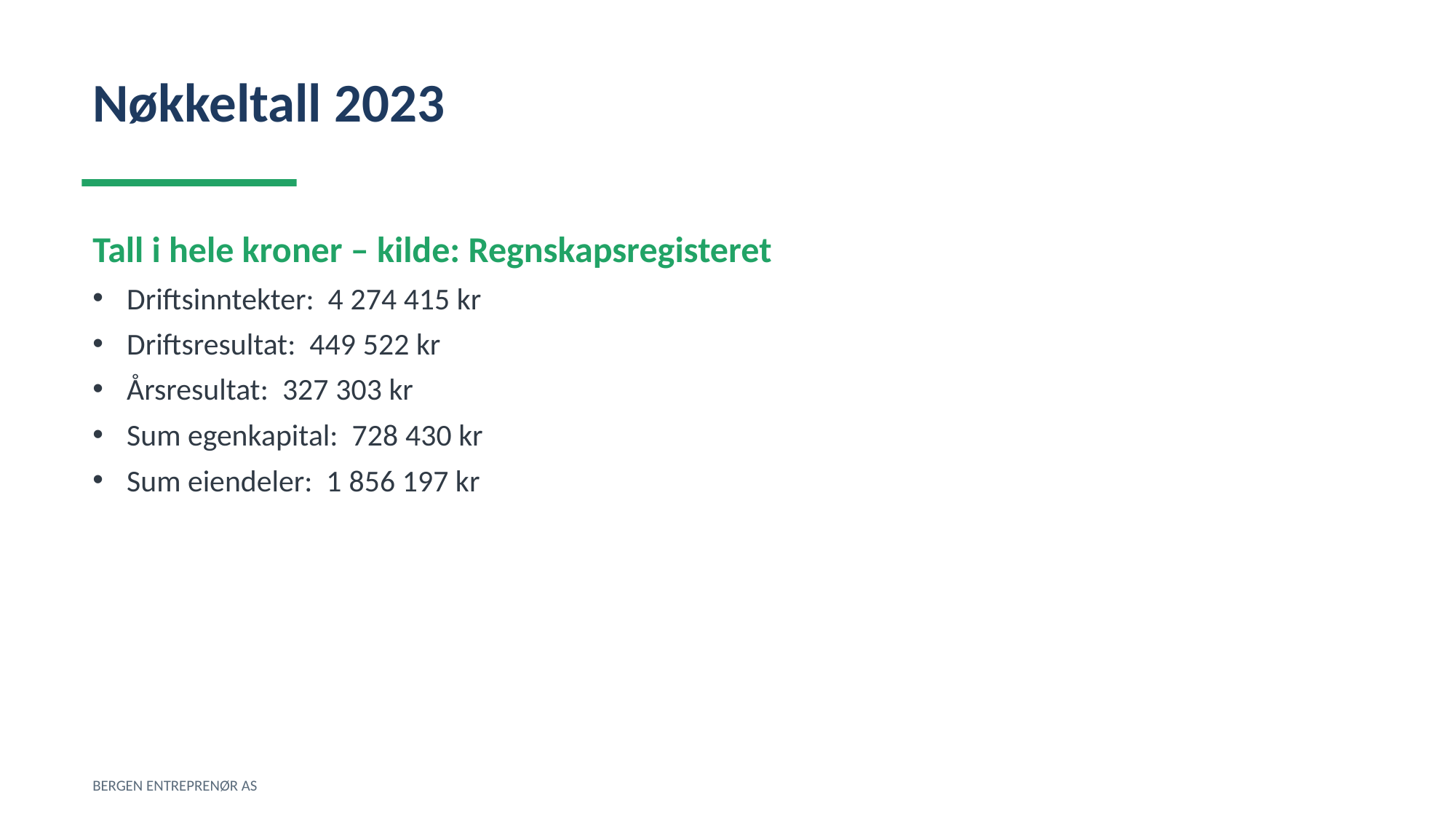

Nøkkeltall 2023

Tall i hele kroner – kilde: Regnskapsregisteret
Driftsinntekter:  4 274 415 kr
Driftsresultat:  449 522 kr
Årsresultat:  327 303 kr
Sum egenkapital:  728 430 kr
Sum eiendeler:  1 856 197 kr
BERGEN ENTREPRENØR AS